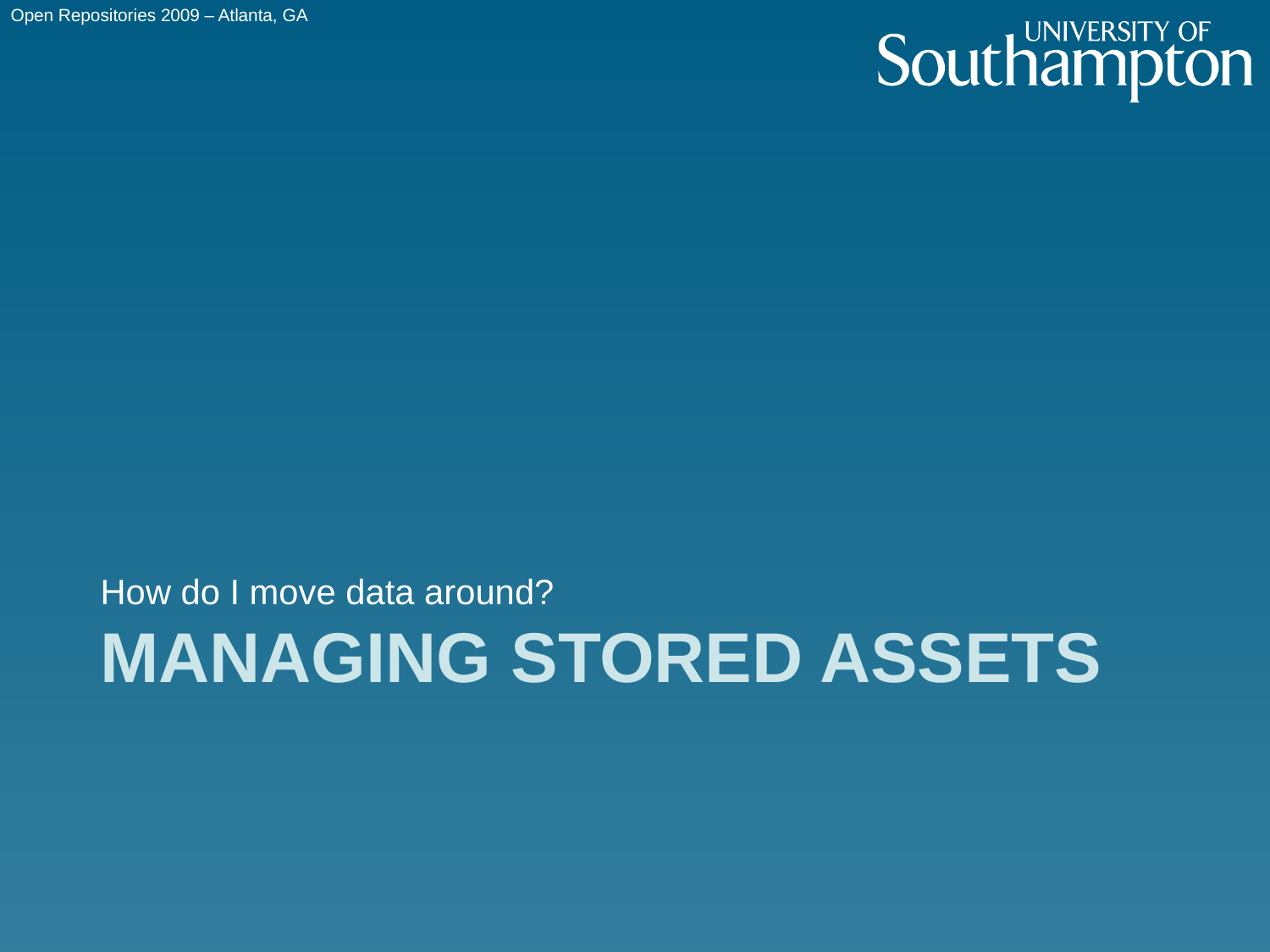

Open Repositories 2009 – Atlanta, GA
How do I move data around?
# Managing Stored Assets